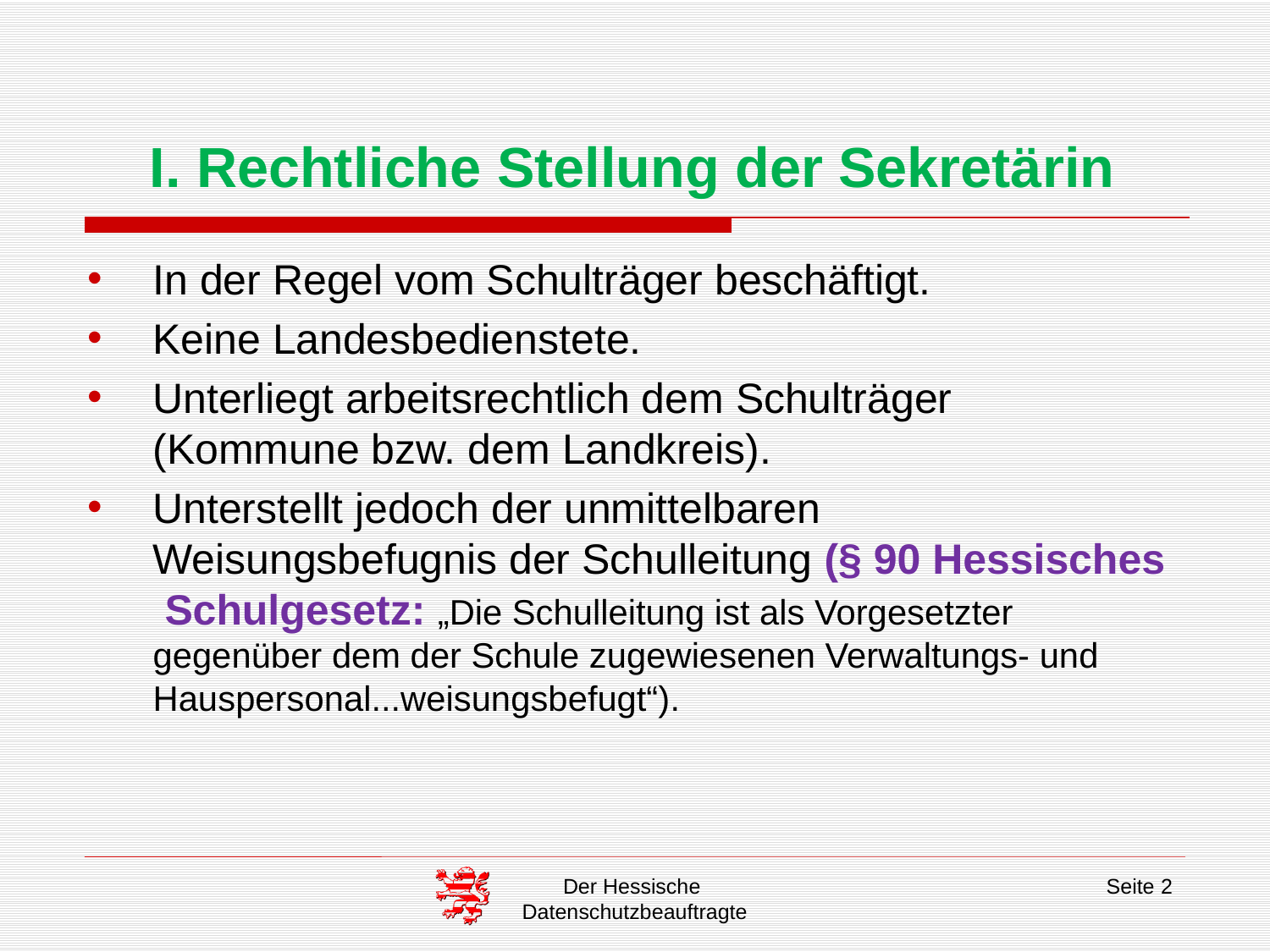

# I. Rechtliche Stellung der Sekretärin
In der Regel vom Schulträger beschäftigt.
Keine Landesbedienstete.
Unterliegt arbeitsrechtlich dem Schulträger  (Kommune bzw. dem Landkreis).
Unterstellt jedoch der unmittelbaren Weisungsbefugnis der Schulleitung (§ 90 Hessisches  Schulgesetz: „Die Schulleitung ist als Vorgesetzter gegenüber dem der Schule zugewiesenen Verwaltungs- und Hauspersonal...weisungsbefugt“).

Der Hessische
Datenschutzbeauftragte
Seite 2